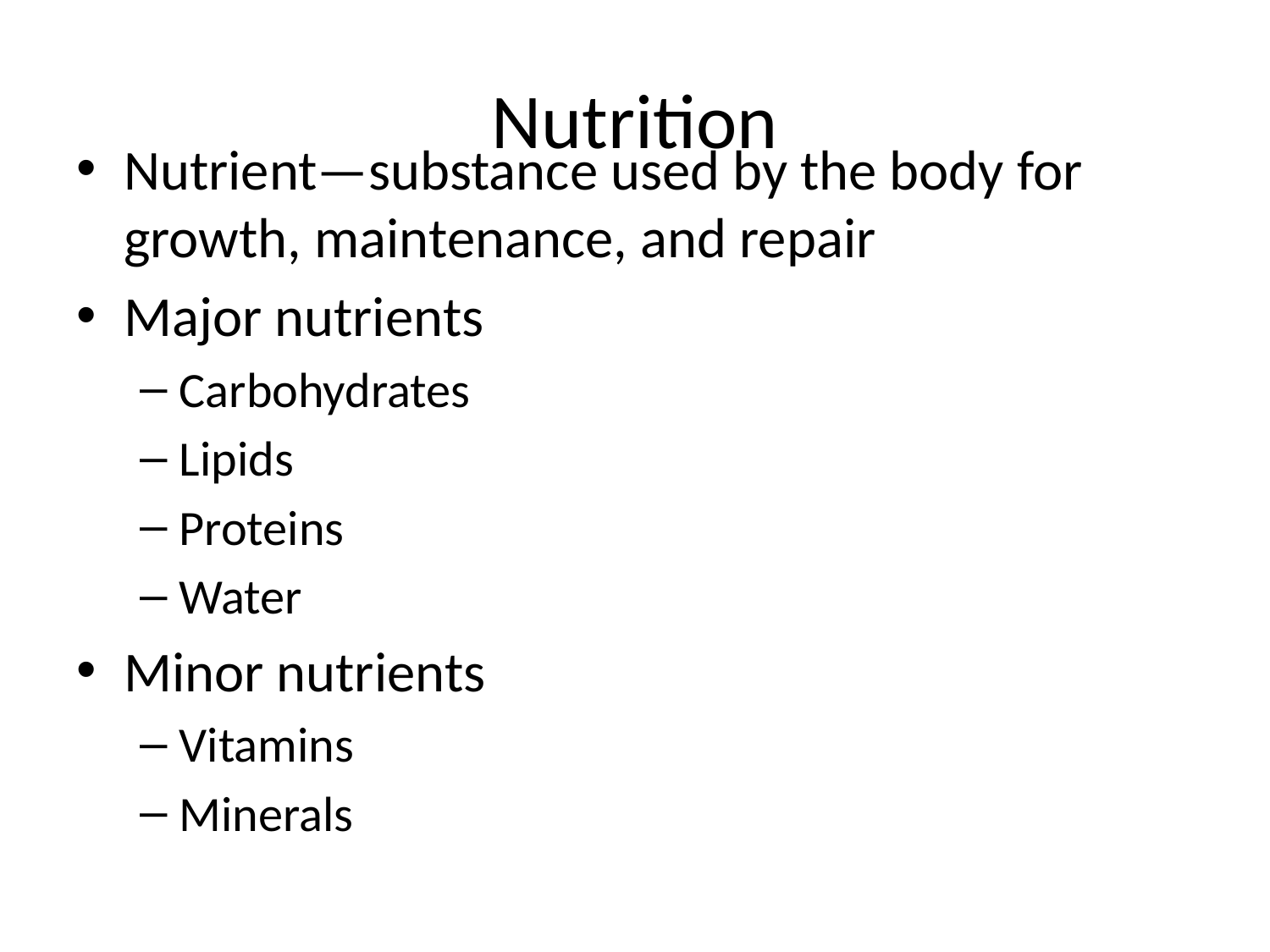

# Nutrition
Nutrient—substance used by the body for growth, maintenance, and repair
Major nutrients
Carbohydrates
Lipids
Proteins
Water
Minor nutrients
Vitamins
Minerals